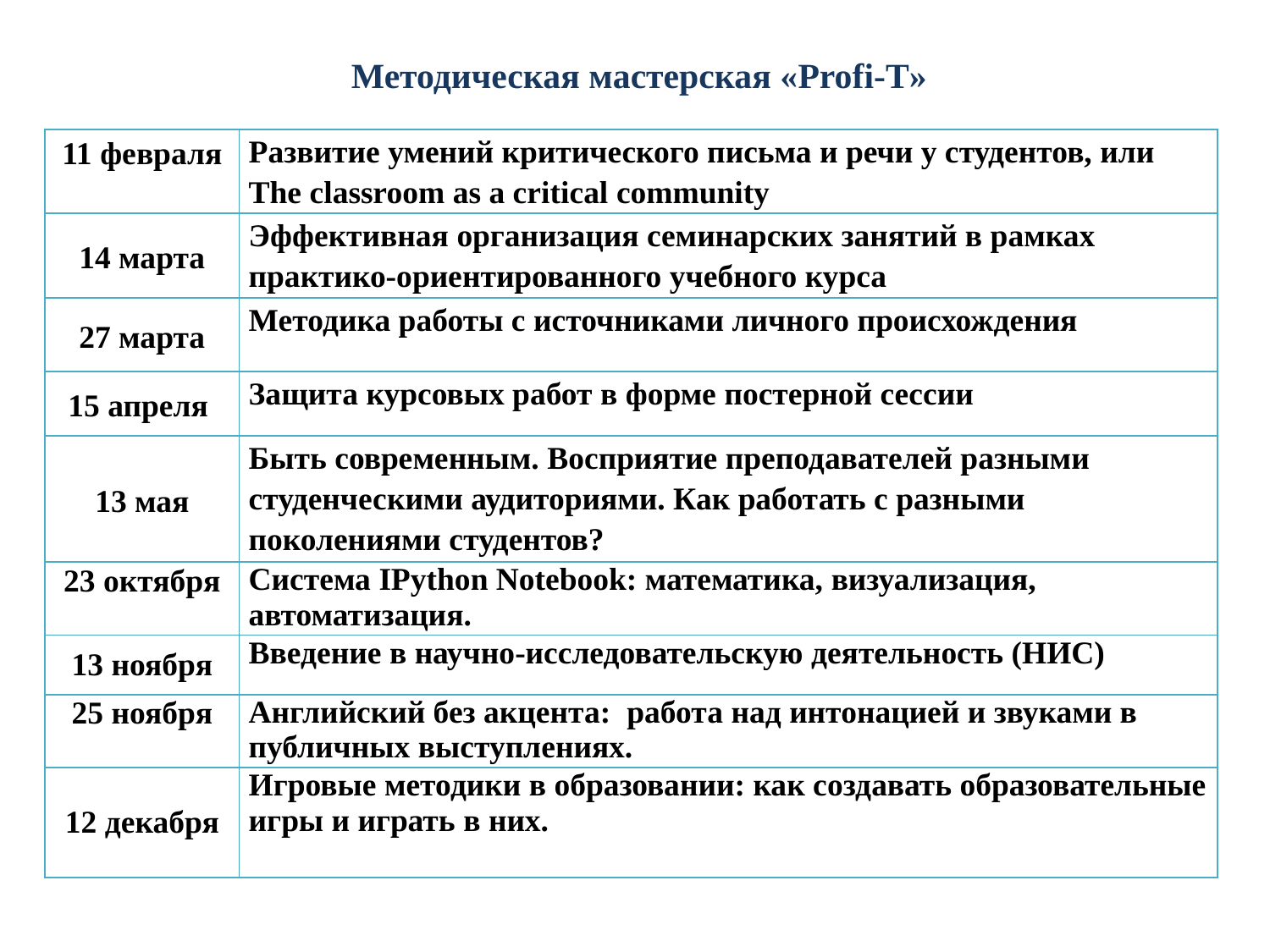

Методическая мастерская «Profi-T»
| 11 февраля | Развитие умений критического письма и речи у студентов, или The classroom as a critical community |
| --- | --- |
| 14 марта | Эффективная организация семинарских занятий в рамках практико-ориентированного учебного курса |
| 27 марта | Методика работы с источниками личного происхождения |
| 15 апреля | Защита курсовых работ в форме постерной сессии |
| 13 мая | Быть современным. Восприятие преподавателей разными студенческими аудиториями. Как работать с разными поколениями студентов? |
| 23 октября | Система IPython Notebook: математика, визуализация, автоматизация. |
| 13 ноября | Введение в научно-исследовательскую деятельность (НИС) |
| 25 ноября | Английский без акцента:  работа над интонацией и звуками в публичных выступлениях. |
| 12 декабря | Игровые методики в образовании: как создавать образовательные игры и играть в них. |